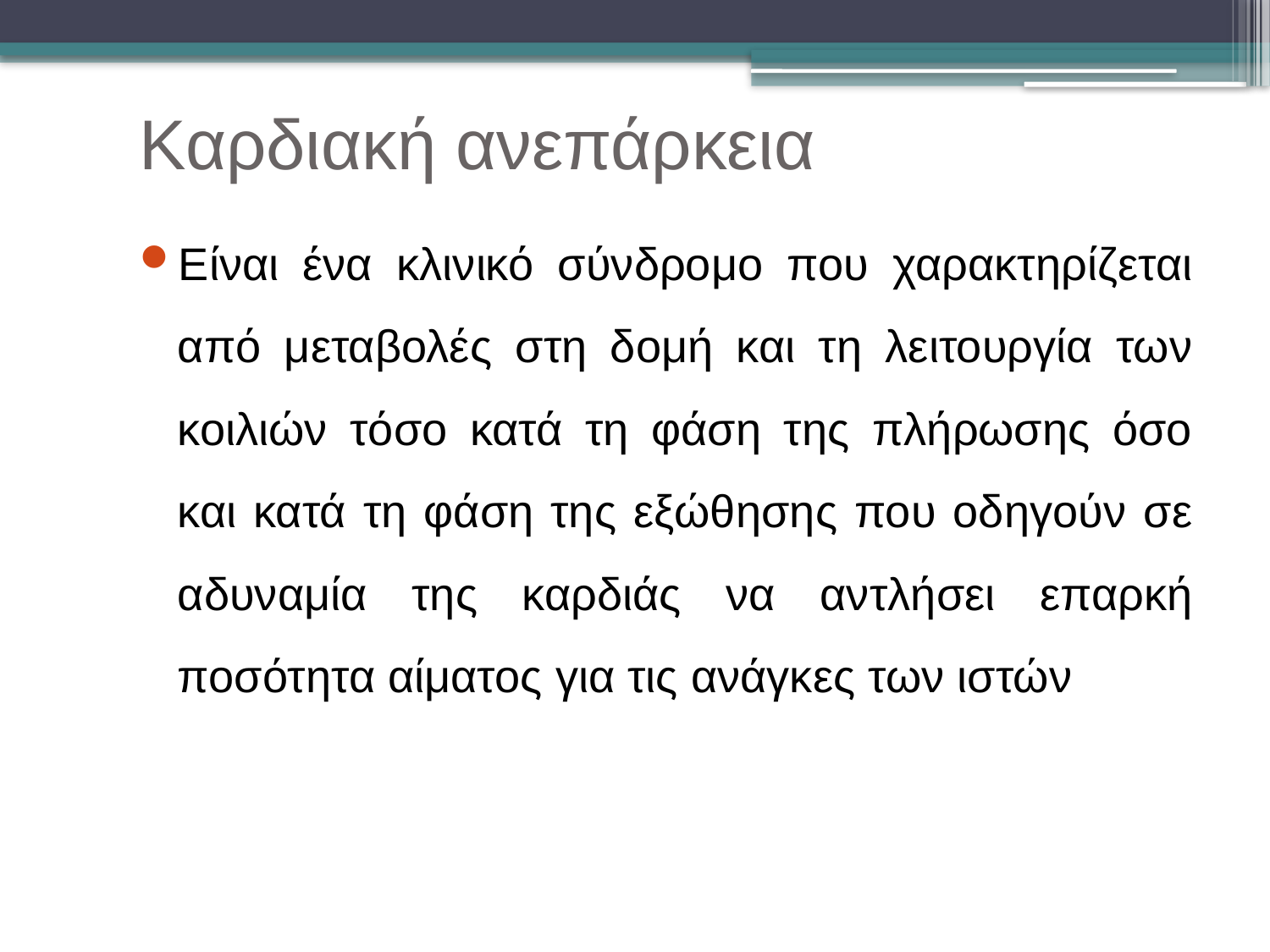

Καρδιακή ανεπάρκεια
Είναι ένα κλινικό σύνδρομο που χαρακτηρίζεται από μεταβολές στη δομή και τη λειτουργία των κοιλιών τόσο κατά τη φάση της πλήρωσης όσο και κατά τη φάση της εξώθησης που οδηγούν σε αδυναμία της καρδιάς να αντλήσει επαρκή ποσότητα αίματος για τις ανάγκες των ιστών